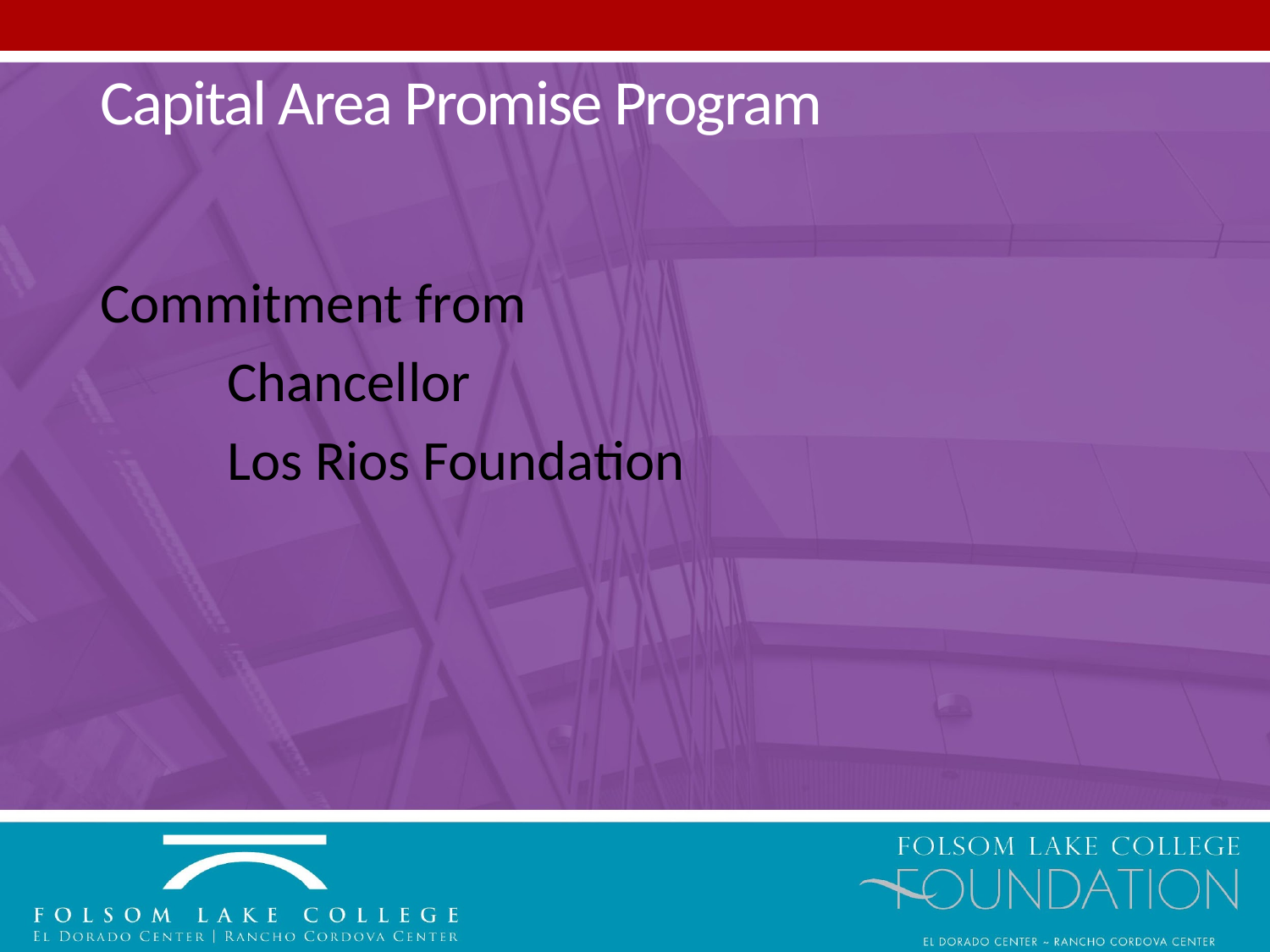

# Capital Area Promise Program

Commitment from
	Chancellor
	Los Rios Foundation